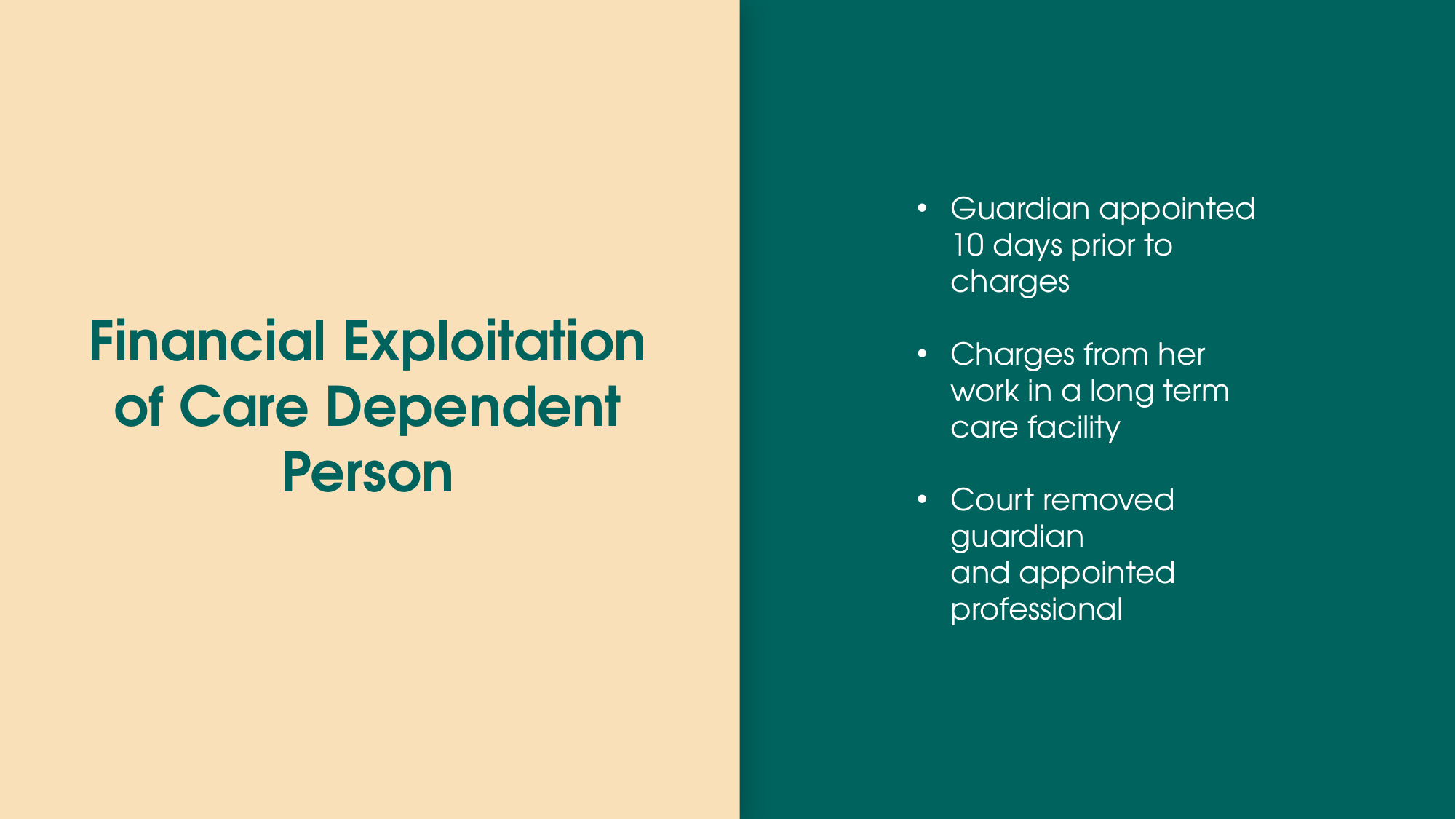

# Financial Exploitation of Care Dependent Person
Guardian appointed 10 days prior to charges

Charges from her work in a long term care facility

Court removed guardian and appointed professional